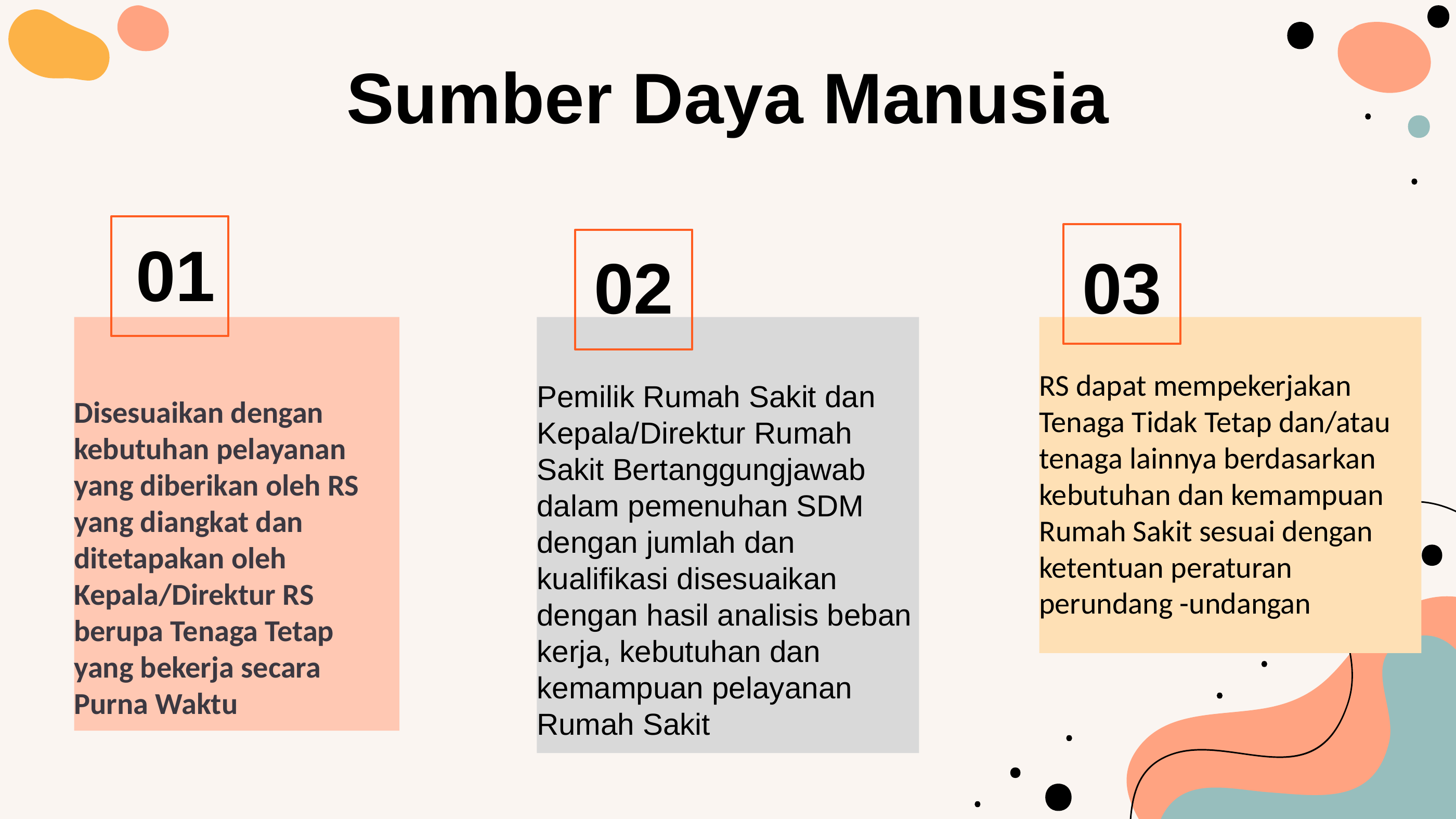

Sumber Daya Manusia

01

02
03

Disesuaikan dengan kebutuhan pelayanan yang diberikan oleh RS yang diangkat dan ditetapakan oleh Kepala/Direktur RS berupa Tenaga Tetap yang bekerja secara Purna Waktu

Pemilik Rumah Sakit dan Kepala/Direktur Rumah Sakit Bertanggungjawab dalam pemenuhan SDM dengan jumlah dan kualifikasi disesuaikan dengan hasil analisis beban kerja, kebutuhan dan kemampuan pelayanan Rumah Sakit

RS dapat mempekerjakan Tenaga Tidak Tetap dan/atau tenaga lainnya berdasarkan kebutuhan dan kemampuan Rumah Sakit sesuai dengan ketentuan peraturan perundang -undangan